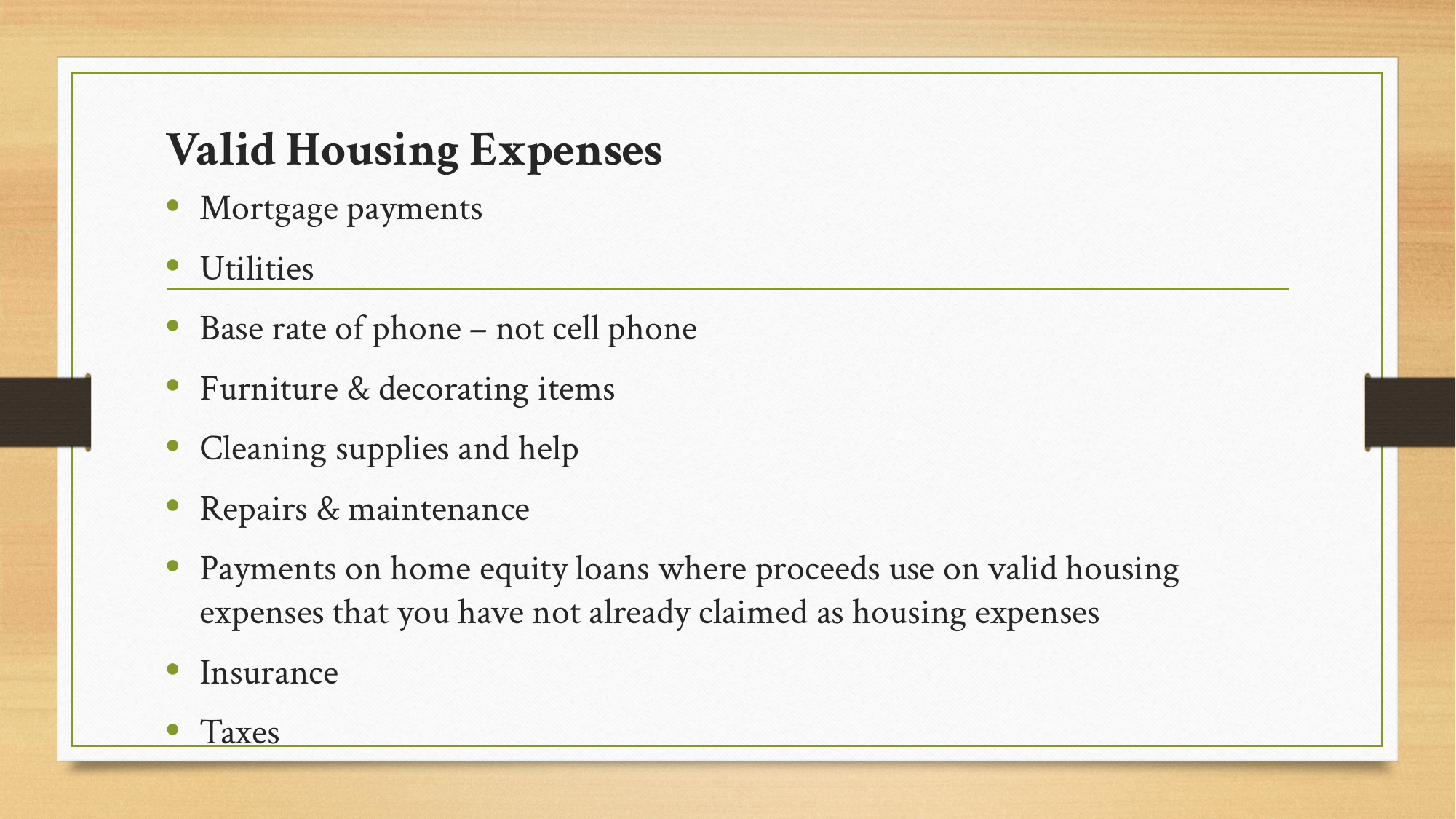

# Valid Housing Expenses
Mortgage payments
Utilities
Base rate of phone – not cell phone
Furniture & decorating items
Cleaning supplies and help
Repairs & maintenance
Payments on home equity loans where proceeds use on valid housing expenses that you have not already claimed as housing expenses
Insurance
Taxes